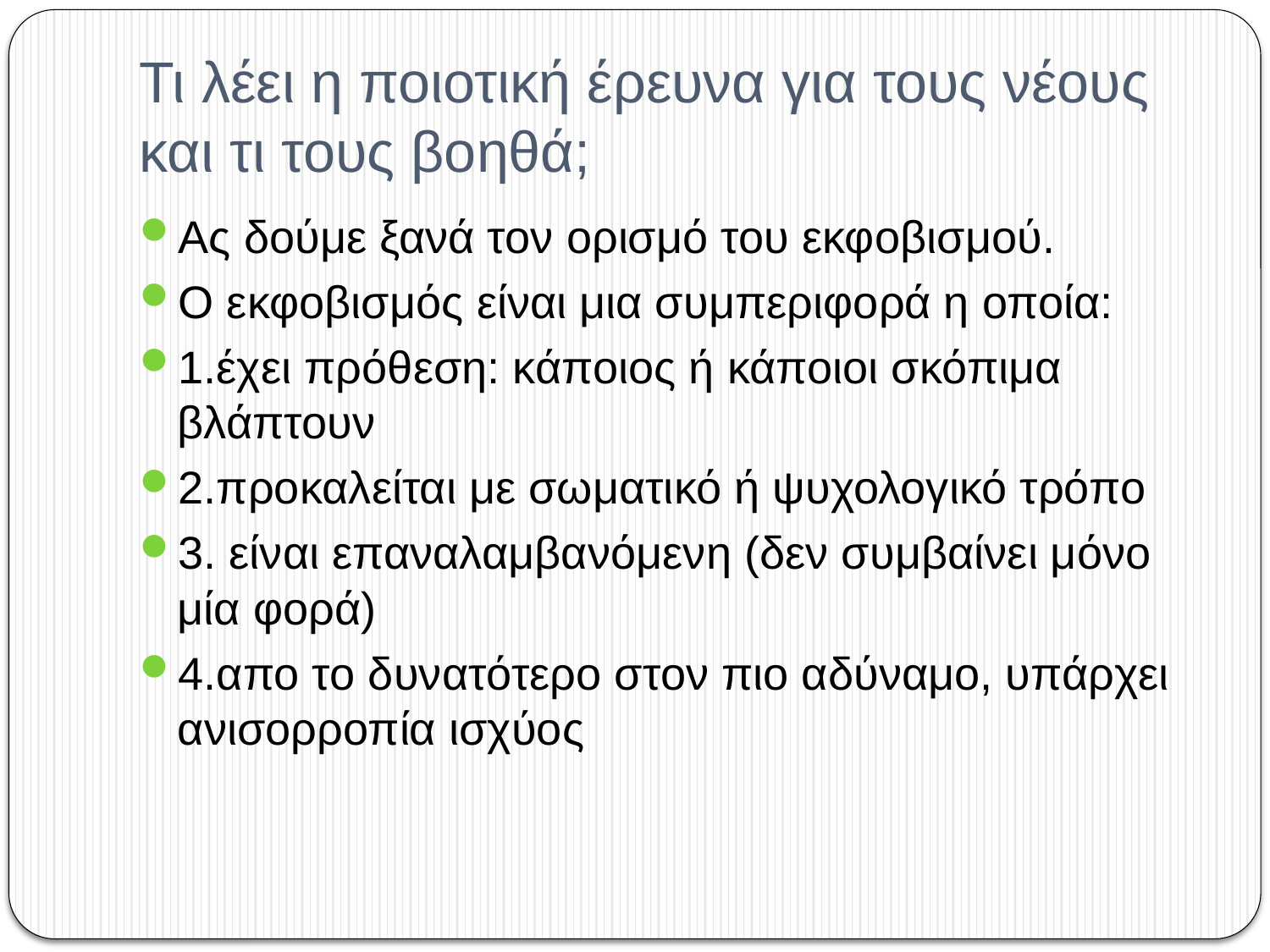

# Τι λέει η ποιοτική έρευνα για τους νέους και τι τους βοηθά;
Ας δούμε ξανά τον ορισμό του εκφοβισμού.
Ο εκφοβισμός είναι μια συμπεριφορά η οποία:
1.έχει πρόθεση: κάποιος ή κάποιοι σκόπιμα βλάπτουν
2.προκαλείται με σωματικό ή ψυχολογικό τρόπο
3. είναι επαναλαμβανόμενη (δεν συμβαίνει μόνο μία φορά)
4.απο το δυνατότερο στον πιο αδύναμο, υπάρχει ανισορροπία ισχύος